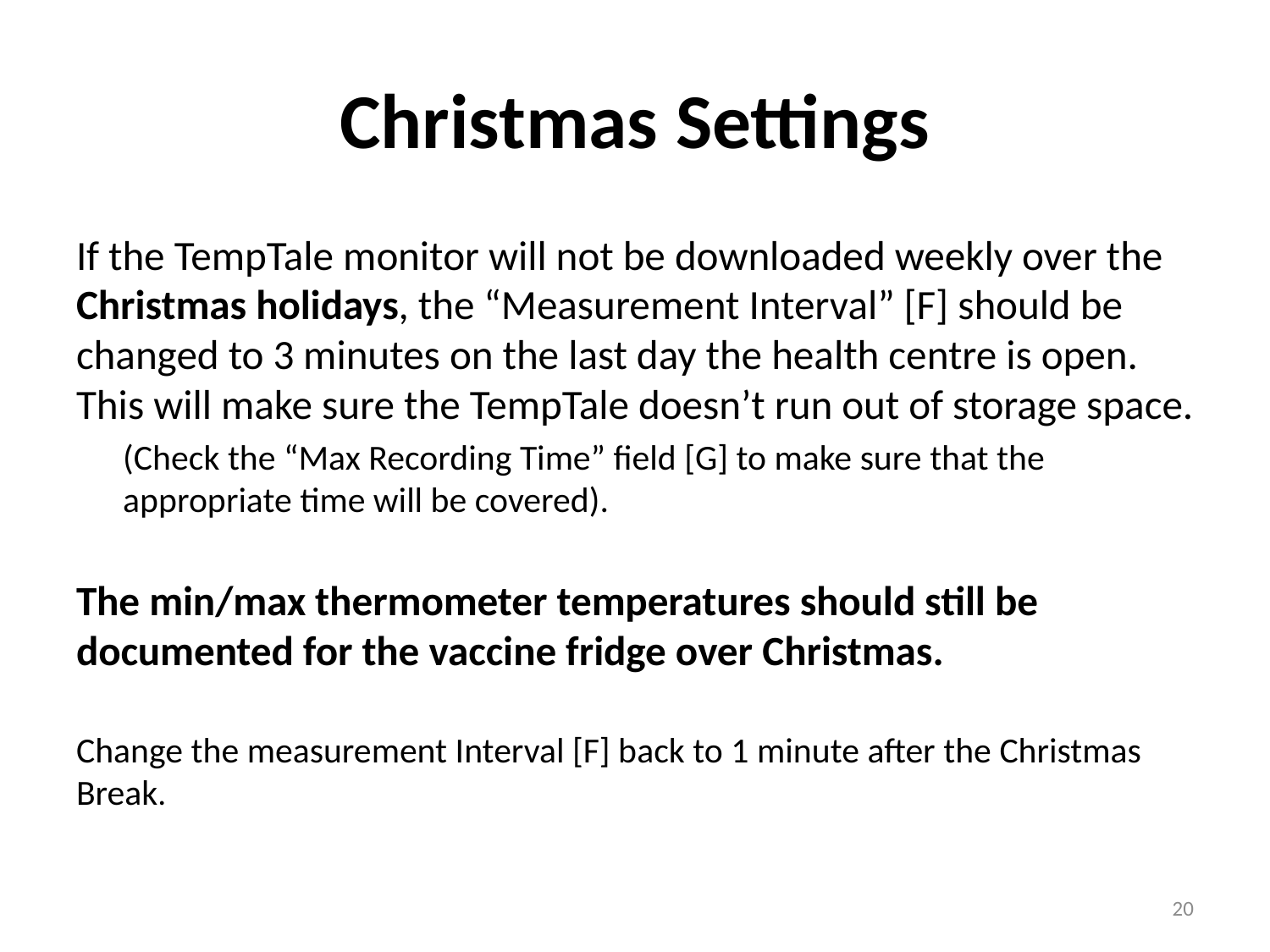

# Christmas Settings
If the TempTale monitor will not be downloaded weekly over the Christmas holidays, the “Measurement Interval” [F] should be changed to 3 minutes on the last day the health centre is open. This will make sure the TempTale doesn’t run out of storage space.
(Check the “Max Recording Time” field [G] to make sure that the appropriate time will be covered).

The min/max thermometer temperatures should still be documented for the vaccine fridge over Christmas.

Change the measurement Interval [F] back to 1 minute after the Christmas Break.
20